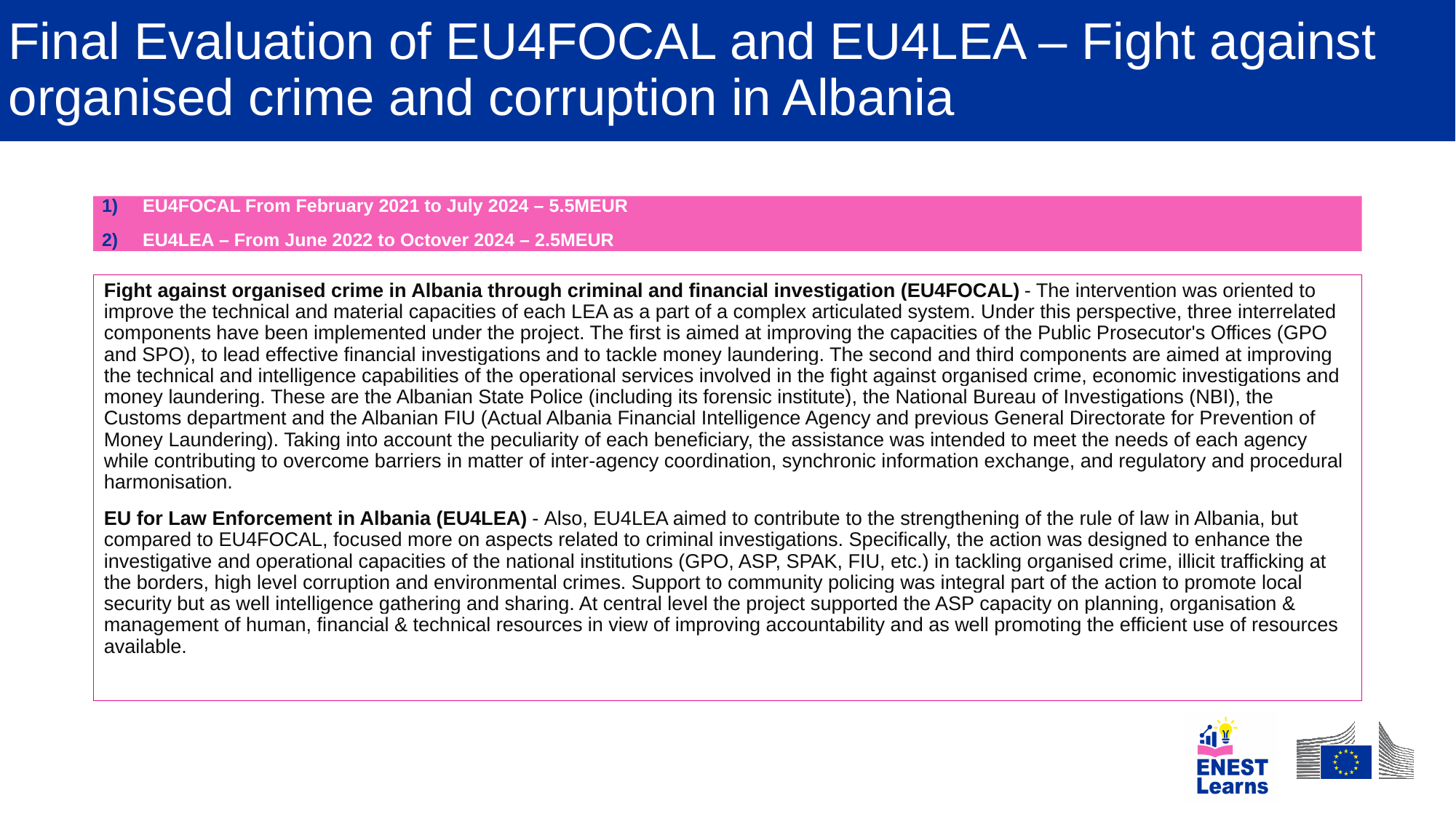

Final Evaluation of EU4FOCAL and EU4LEA – Fight against organised crime and corruption in Albania

EU4FOCAL From February 2021 to July 2024 – 5.5MEUR
EU4LEA – From June 2022 to Octover 2024 – 2.5MEUR
Fight against organised crime in Albania through criminal and financial investigation (EU4FOCAL) - The intervention was oriented to improve the technical and material capacities of each LEA as a part of a complex articulated system. Under this perspective, three interrelated components have been implemented under the project. The first is aimed at improving the capacities of the Public Prosecutor's Offices (GPO and SPO), to lead effective financial investigations and to tackle money laundering. The second and third components are aimed at improving the technical and intelligence capabilities of the operational services involved in the fight against organised crime, economic investigations and money laundering. These are the Albanian State Police (including its forensic institute), the National Bureau of Investigations (NBI), the Customs department and the Albanian FIU (Actual Albania Financial Intelligence Agency and previous General Directorate for Prevention of Money Laundering). Taking into account the peculiarity of each beneficiary, the assistance was intended to meet the needs of each agency while contributing to overcome barriers in matter of inter-agency coordination, synchronic information exchange, and regulatory and procedural harmonisation.
EU for Law Enforcement in Albania (EU4LEA) - Also, EU4LEA aimed to contribute to the strengthening of the rule of law in Albania, but compared to EU4FOCAL, focused more on aspects related to criminal investigations. Specifically, the action was designed to enhance the investigative and operational capacities of the national institutions (GPO, ASP, SPAK, FIU, etc.) in tackling organised crime, illicit trafficking at the borders, high level corruption and environmental crimes. Support to community policing was integral part of the action to promote local security but as well intelligence gathering and sharing. At central level the project supported the ASP capacity on planning, organisation & management of human, financial & technical resources in view of improving accountability and as well promoting the efficient use of resources available.